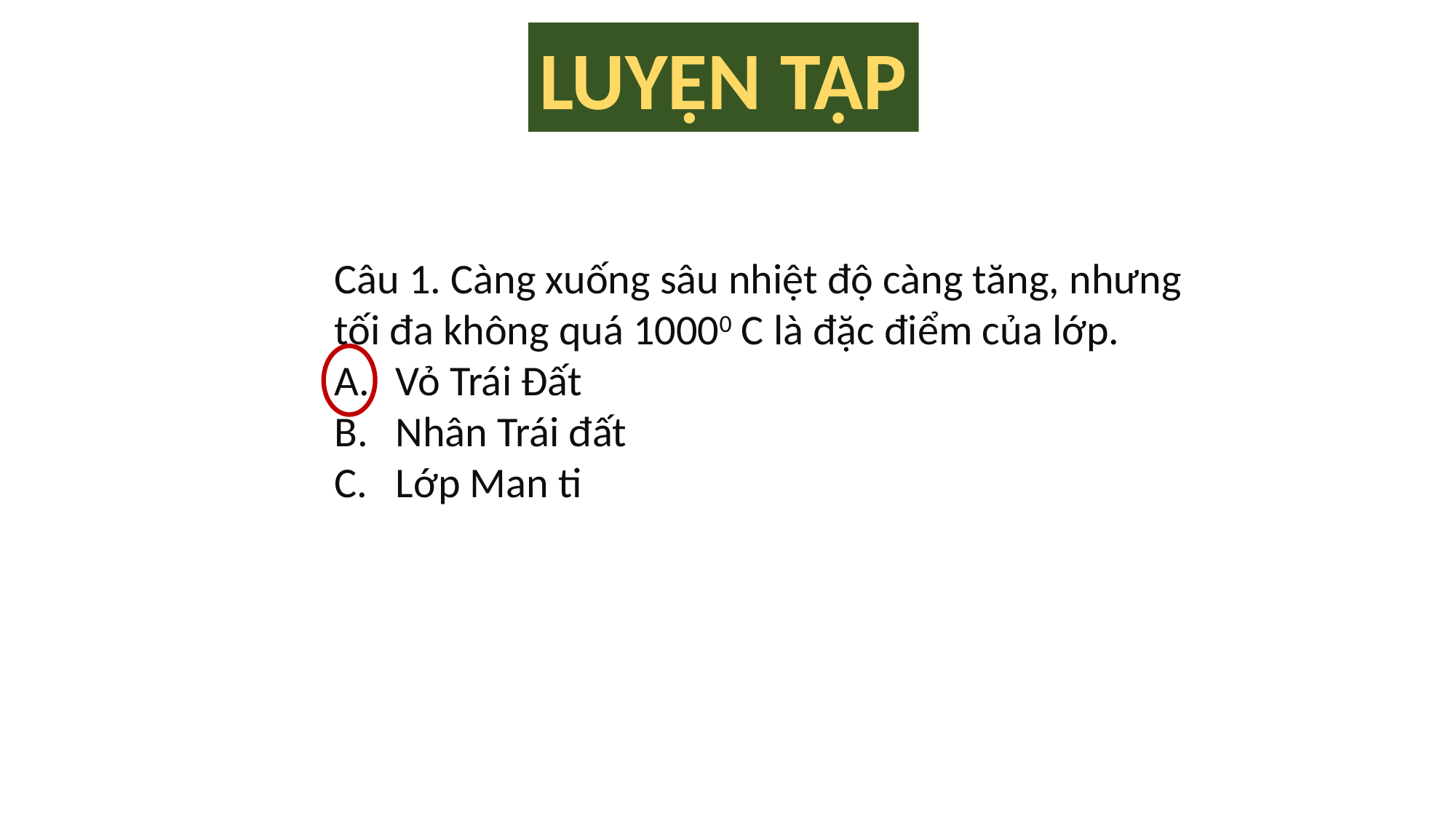

LUYỆN TẬP
Câu 1. Càng xuống sâu nhiệt độ càng tăng, nhưng tối đa không quá 10000 C là đặc điểm của lớp.
Vỏ Trái Đất
Nhân Trái đất
Lớp Man ti